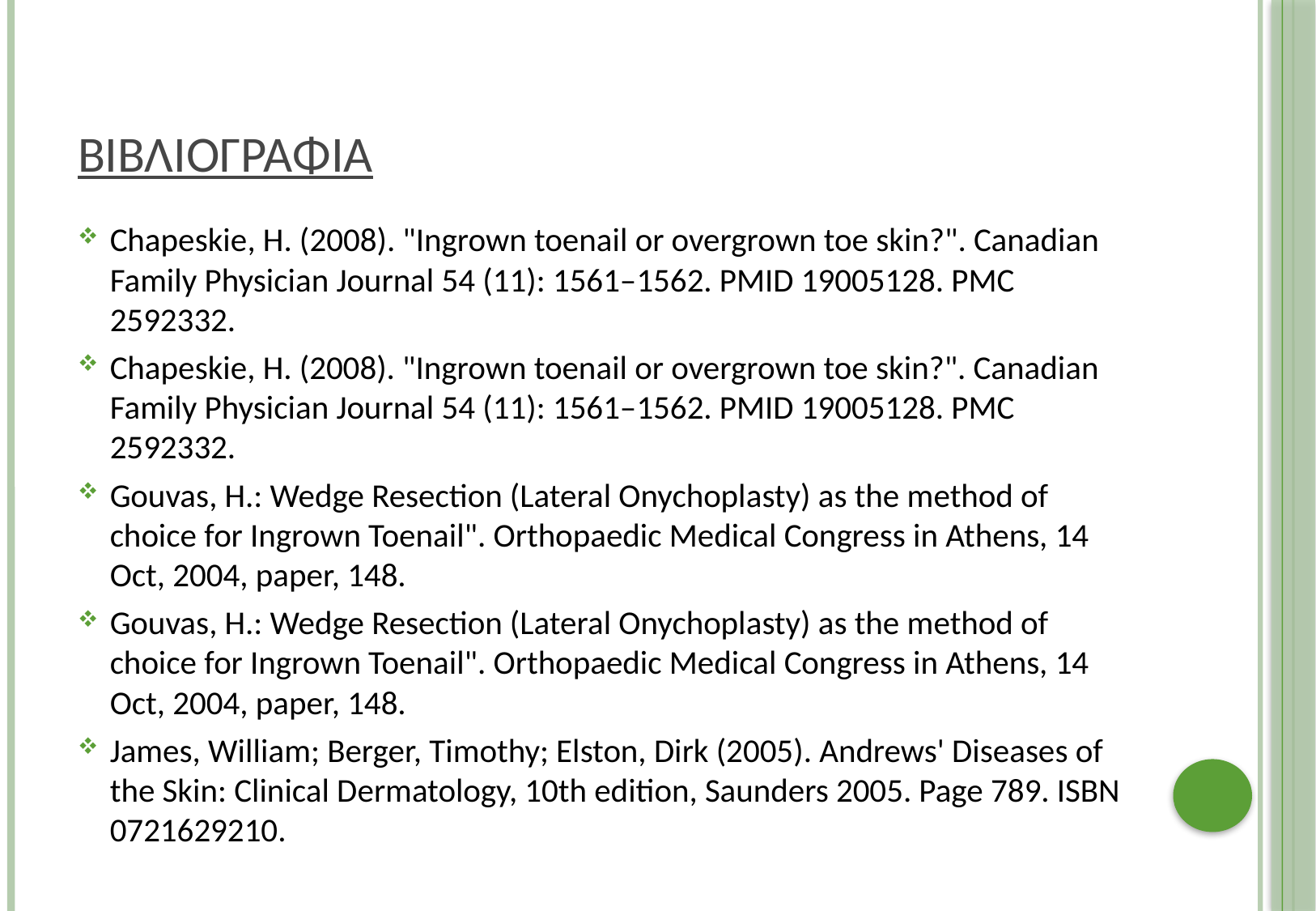

# ΒΙΒΛΙΟΓΡΑΦΙΑ
Chapeskie, H. (2008). "Ingrown toenail or overgrown toe skin?". Canadian Family Physician Journal 54 (11): 1561–1562. PMID 19005128. PMC 2592332.
Chapeskie, H. (2008). "Ingrown toenail or overgrown toe skin?". Canadian Family Physician Journal 54 (11): 1561–1562. PMID 19005128. PMC 2592332.
Gouvas, H.: Wedge Resection (Lateral Onychoplasty) as the method of choice for Ingrown Toenail". Orthopaedic Medical Congress in Athens, 14 Oct, 2004, paper, 148.
Gouvas, H.: Wedge Resection (Lateral Onychoplasty) as the method of choice for Ingrown Toenail". Orthopaedic Medical Congress in Athens, 14 Oct, 2004, paper, 148.
James, William; Berger, Timothy; Elston, Dirk (2005). Andrews' Diseases of the Skin: Clinical Dermatology, 10th edition, Saunders 2005. Page 789. ISBN 0721629210.